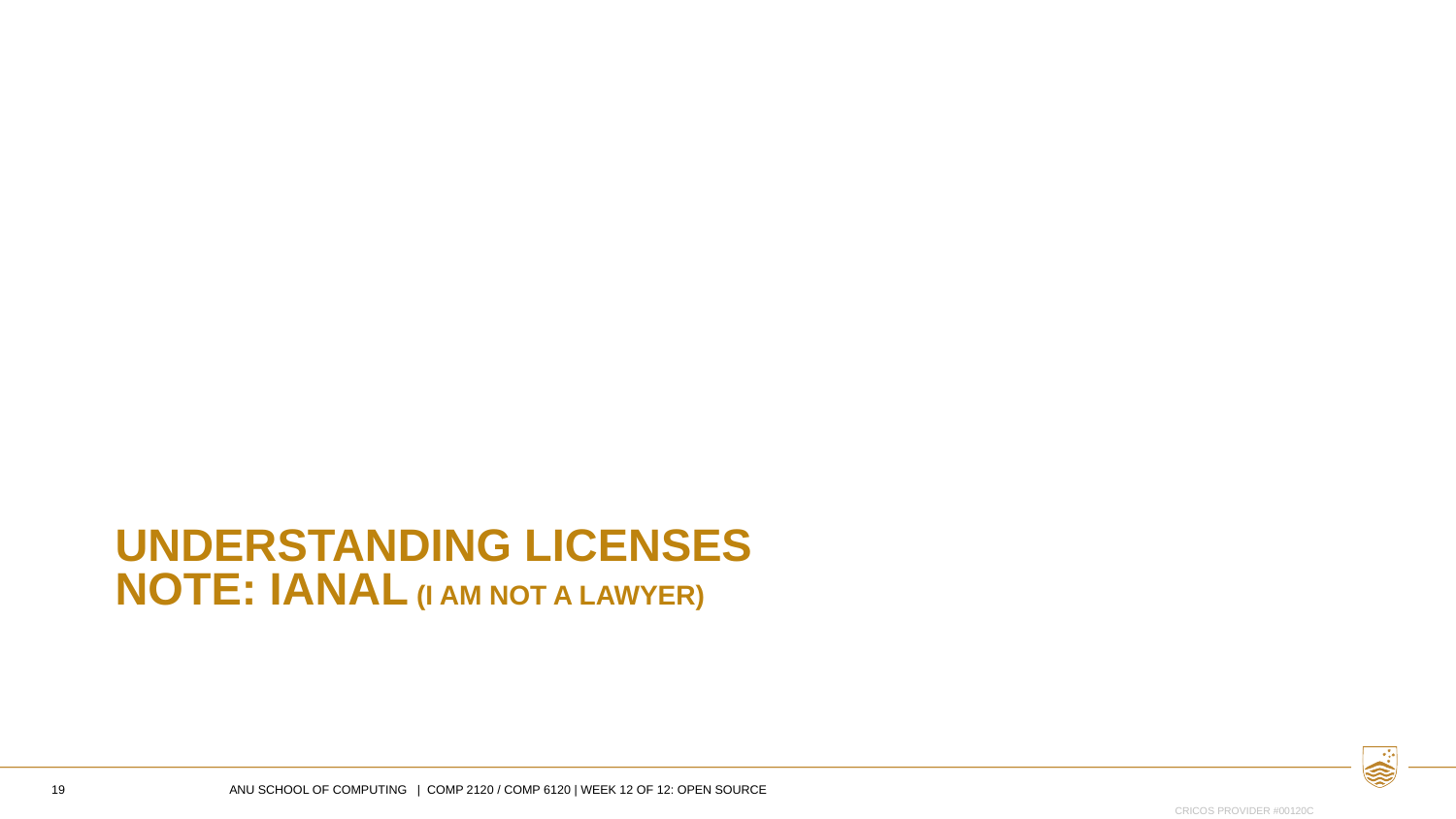

# Understanding Licenses NOTE: IANAL (I am not a lawyer)
19
ANU SCHOOL OF COMPUTING   |  COMP 2120 / COMP 6120 | WEEK 12 OF 12: Open Source